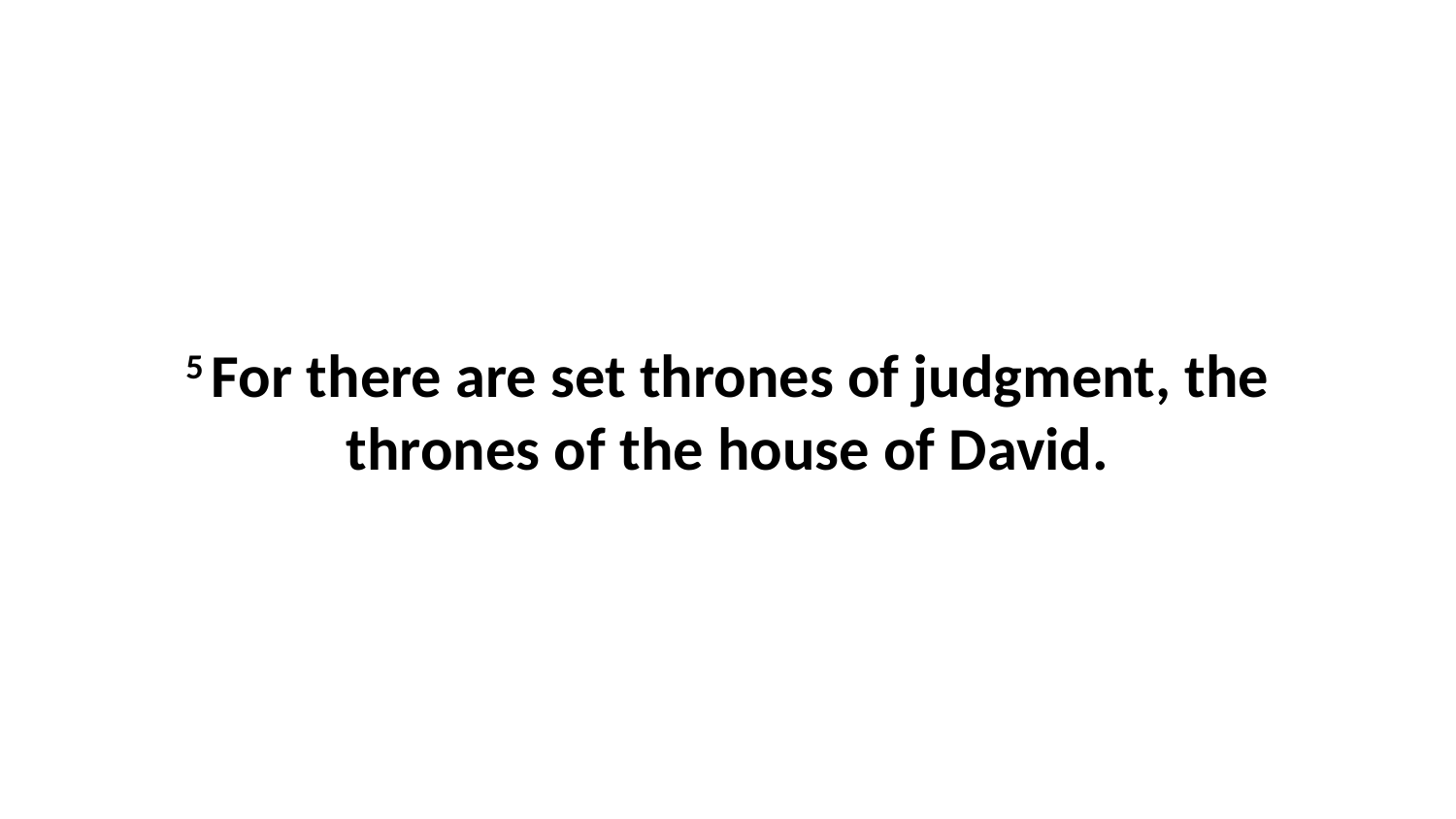

5 For there are set thrones of judgment, the thrones of the house of David.